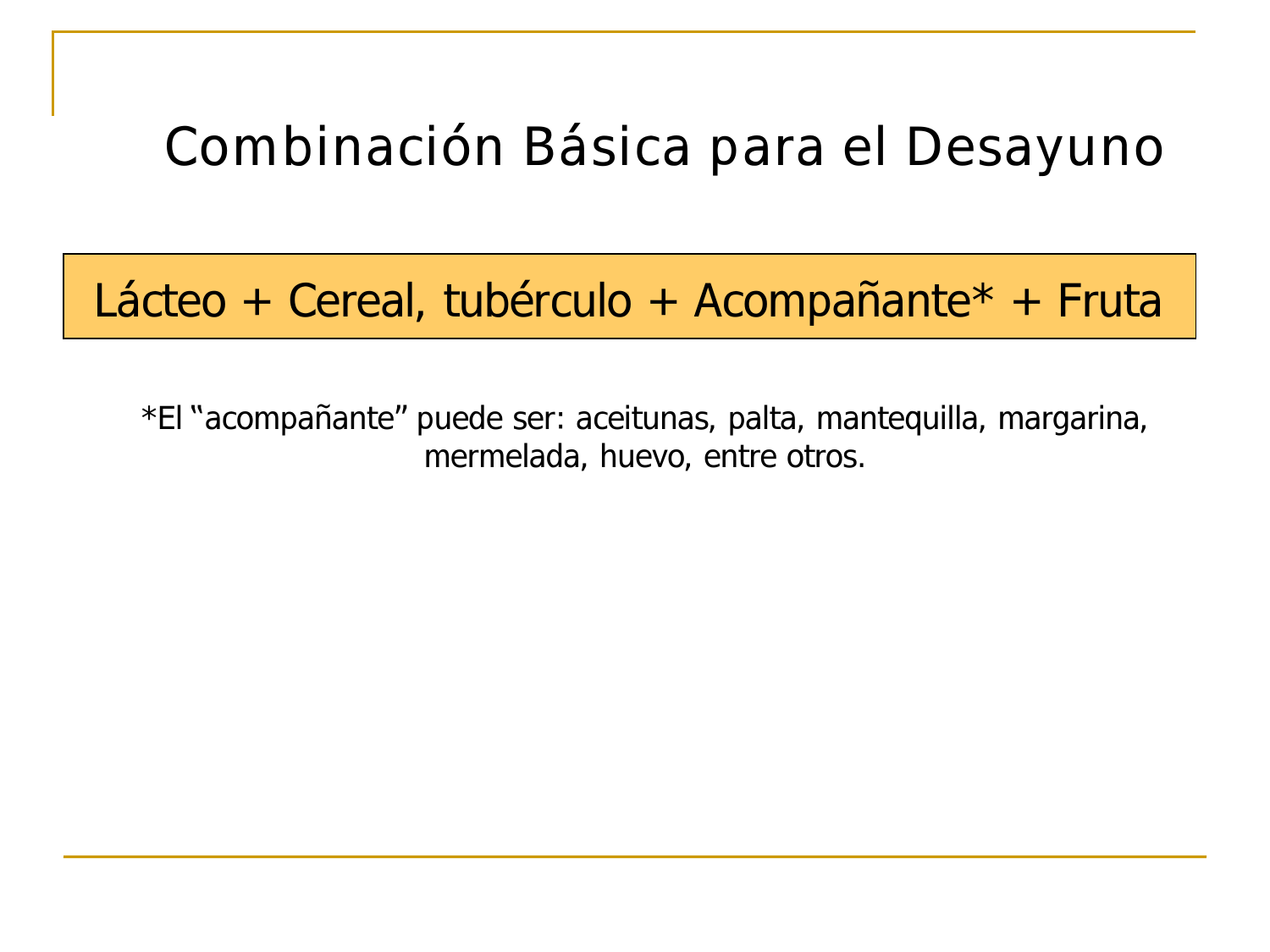

# Combinación Básica para el Desayuno

Lácteo + Cereal, tubérculo + Acompañante* + Fruta
*El “acompañante” puede ser: aceitunas, palta, mantequilla, margarina, mermelada, huevo, entre otros.